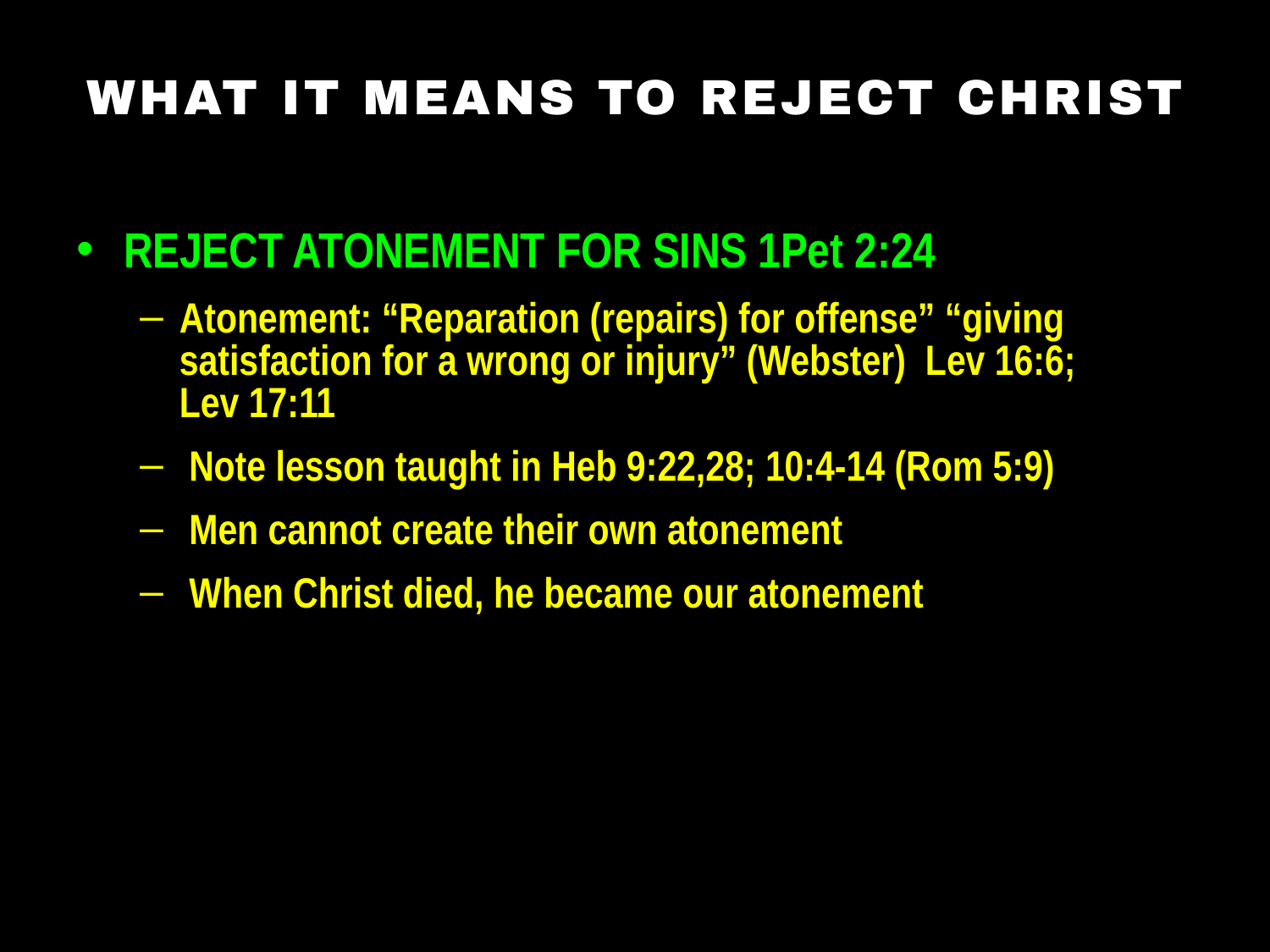

# WHAT IT MEANS TO REJECT CHRIST
REJECT ATONEMENT FOR SINS 1Pet 2:24
Atonement: “Reparation (repairs) for offense” “giving satisfaction for a wrong or injury” (Webster)  Lev 16:6;
Lev 17:11
 Note lesson taught in Heb 9:22,28; 10:4-14 (Rom 5:9)
 Men cannot create their own atonement
 When Christ died, he became our atonement